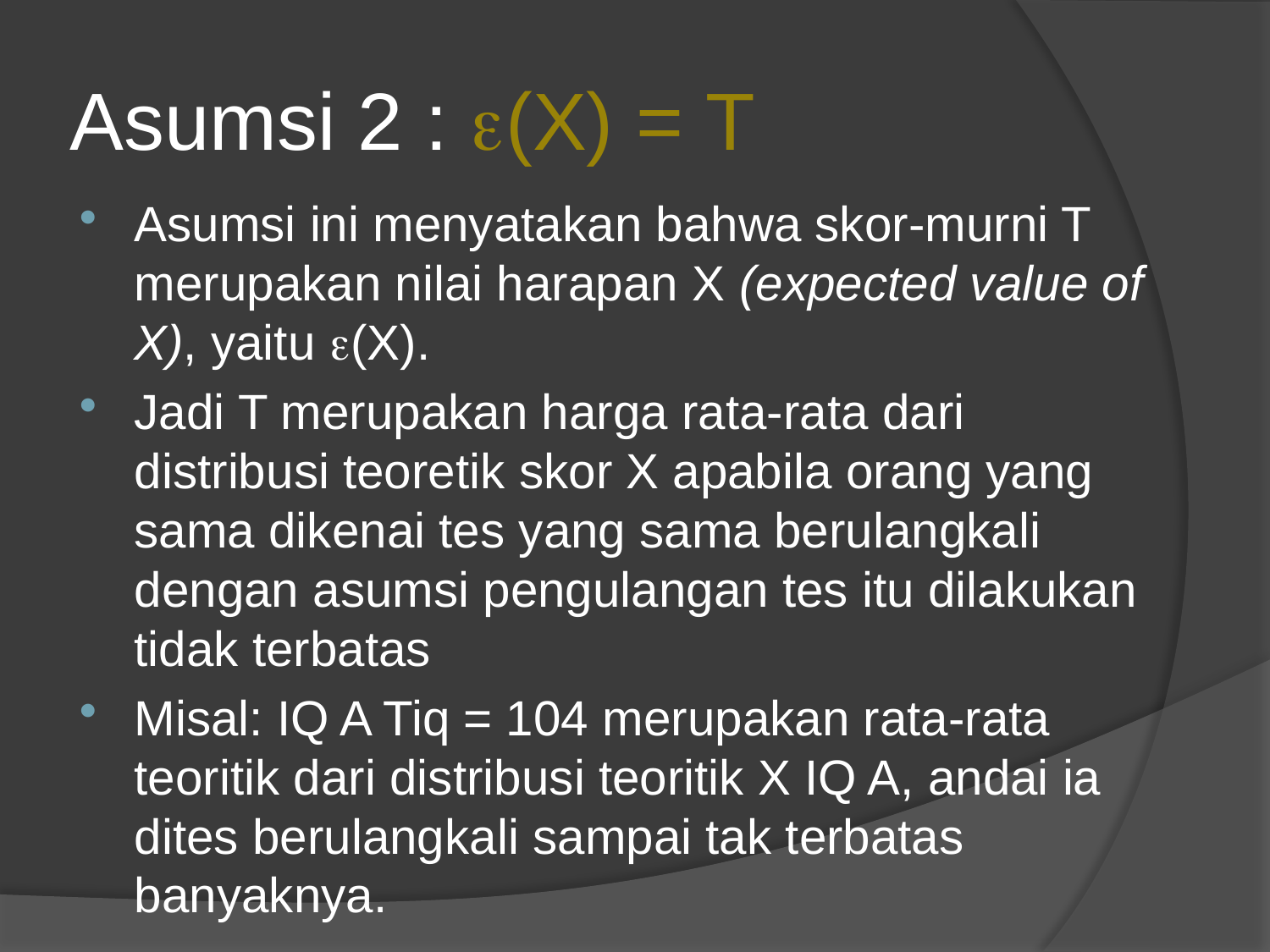

# Asumsi 2 : ε(X) = T
Asumsi ini menyatakan bahwa skor-murni T merupakan nilai harapan X (expected value of X), yaitu ε(X).
Jadi T merupakan harga rata-rata dari distribusi teoretik skor X apabila orang yang sama dikenai tes yang sama berulangkali dengan asumsi pengulangan tes itu dilakukan tidak terbatas
Misal: IQ A Tiq = 104 merupakan rata-rata teoritik dari distribusi teoritik X IQ A, andai ia dites berulangkali sampai tak terbatas banyaknya.